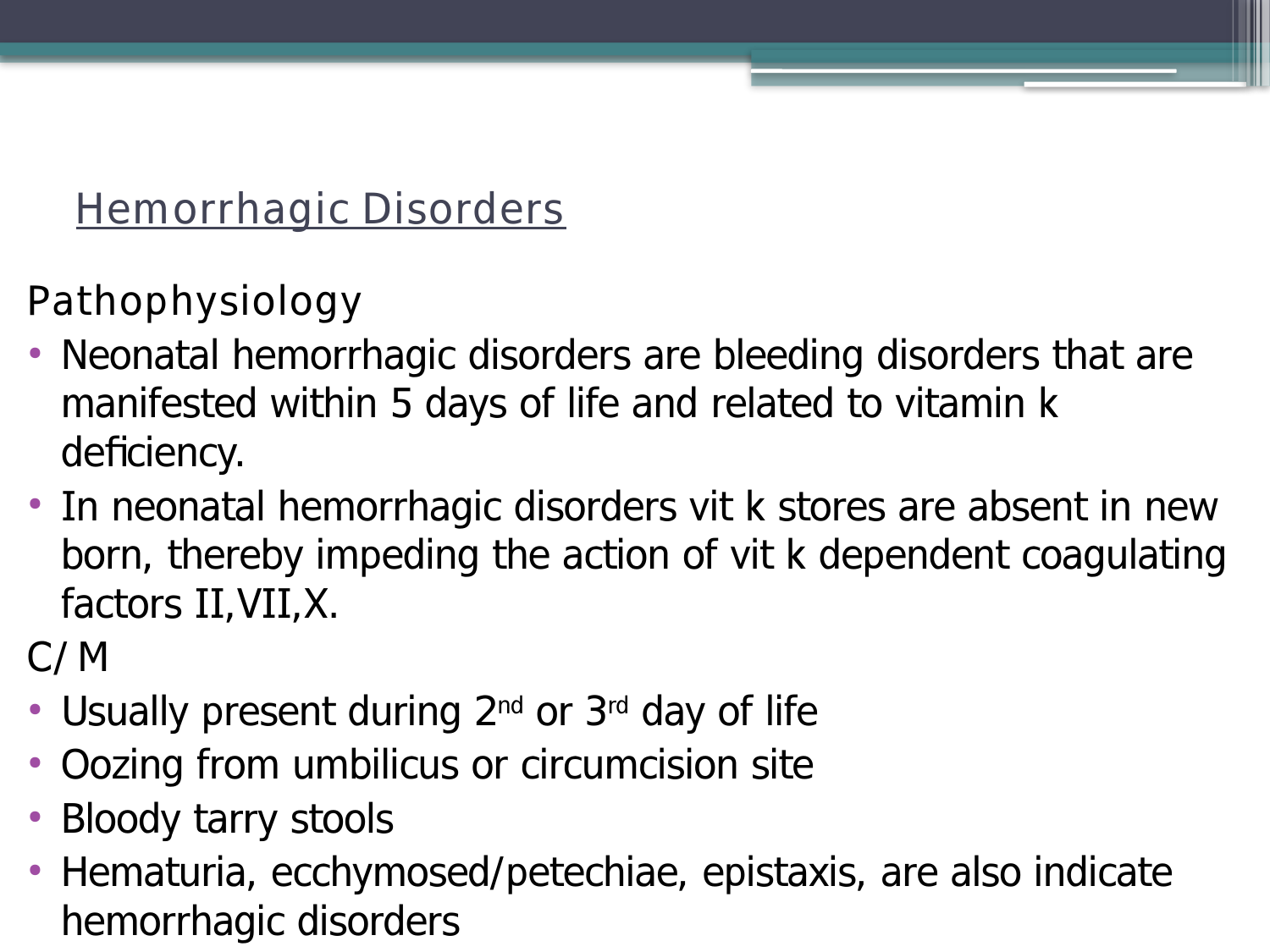

# Hemorrhagic Disorders
Pathophysiology
Neonatal hemorrhagic disorders are bleeding disorders that are manifested within 5 days of life and related to vitamin k deficiency.
In neonatal hemorrhagic disorders vit k stores are absent in new born, thereby impeding the action of vit k dependent coagulating factors II,VII,X.
C/M
Usually present during 2nd or 3rd day of life
Oozing from umbilicus or circumcision site
Bloody tarry stools
Hematuria, ecchymosed/petechiae, epistaxis, are also indicate hemorrhagic disorders